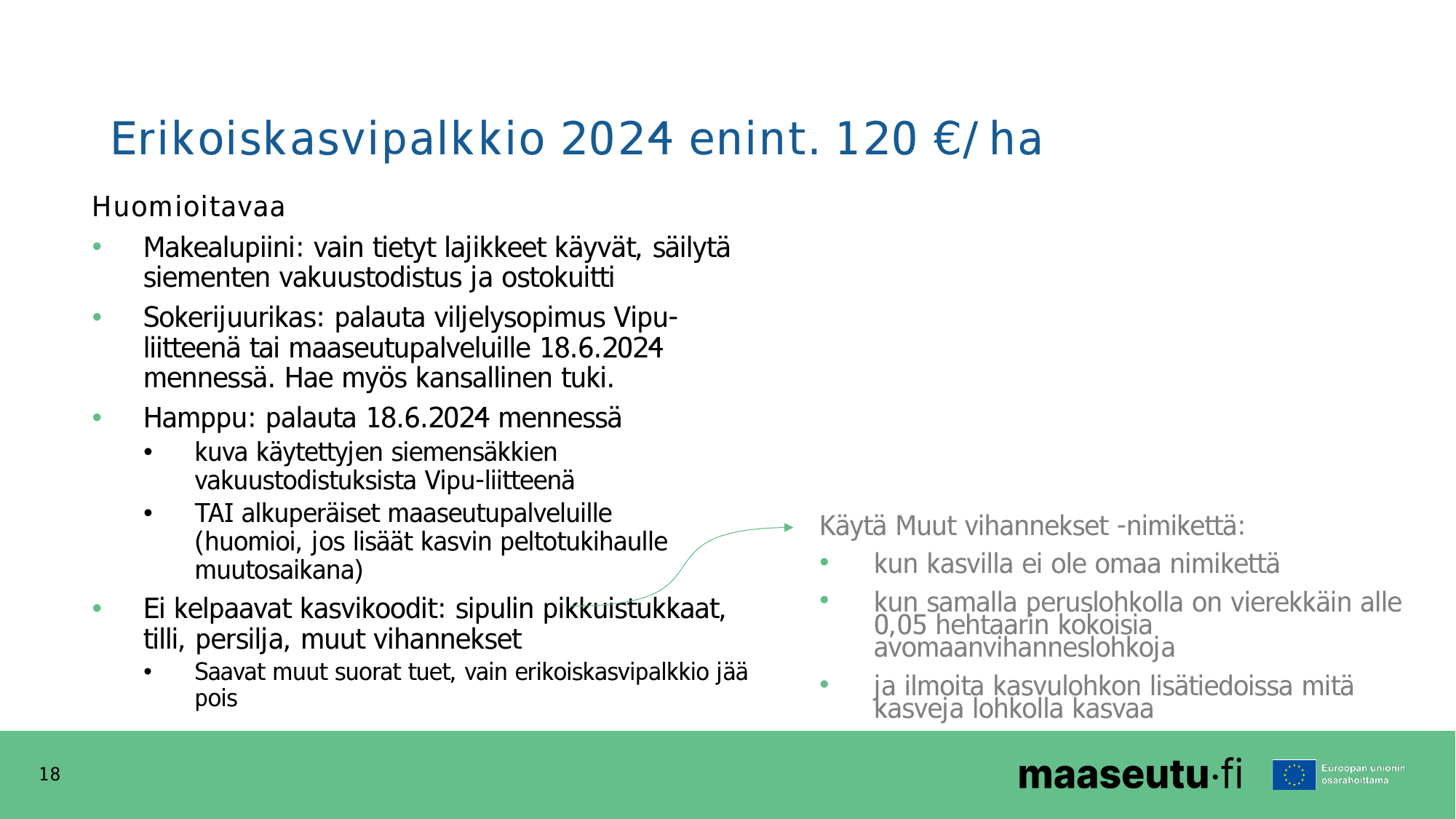

# Erikoiskasvipalkkio 2024 enint. 120 €/ha
Huomioitavaa
Makealupiini: vain tietyt lajikkeet käyvät, säilytä siementen vakuustodistus ja ostokuitti
Sokerijuurikas: palauta viljelysopimus Vipu-liitteenä tai maaseutupalveluille 18.6.2024 mennessä. Hae myös kansallinen tuki.
Hamppu: palauta 18.6.2024 mennessä
kuva käytettyjen siemensäkkien vakuustodistuksista Vipu-liitteenä
TAI alkuperäiset maaseutupalveluille
(huomioi, jos lisäät kasvin peltotukihaulle muutosaikana)
Ei kelpaavat kasvikoodit: sipulin pikkuistukkaat, tilli, persilja, muut vihannekset
Saavat muut suorat tuet, vain erikoiskasvipalkkio jää pois

Käytä Muut vihannekset -nimikettä:
kun kasvilla ei ole omaa nimikettä
kun samalla peruslohkolla on vierekkäin alle 0,05 hehtaarin kokoisia avomaanvihanneslohkoja
ja ilmoita kasvulohkon lisätiedoissa mitä kasveja lohkolla kasvaa